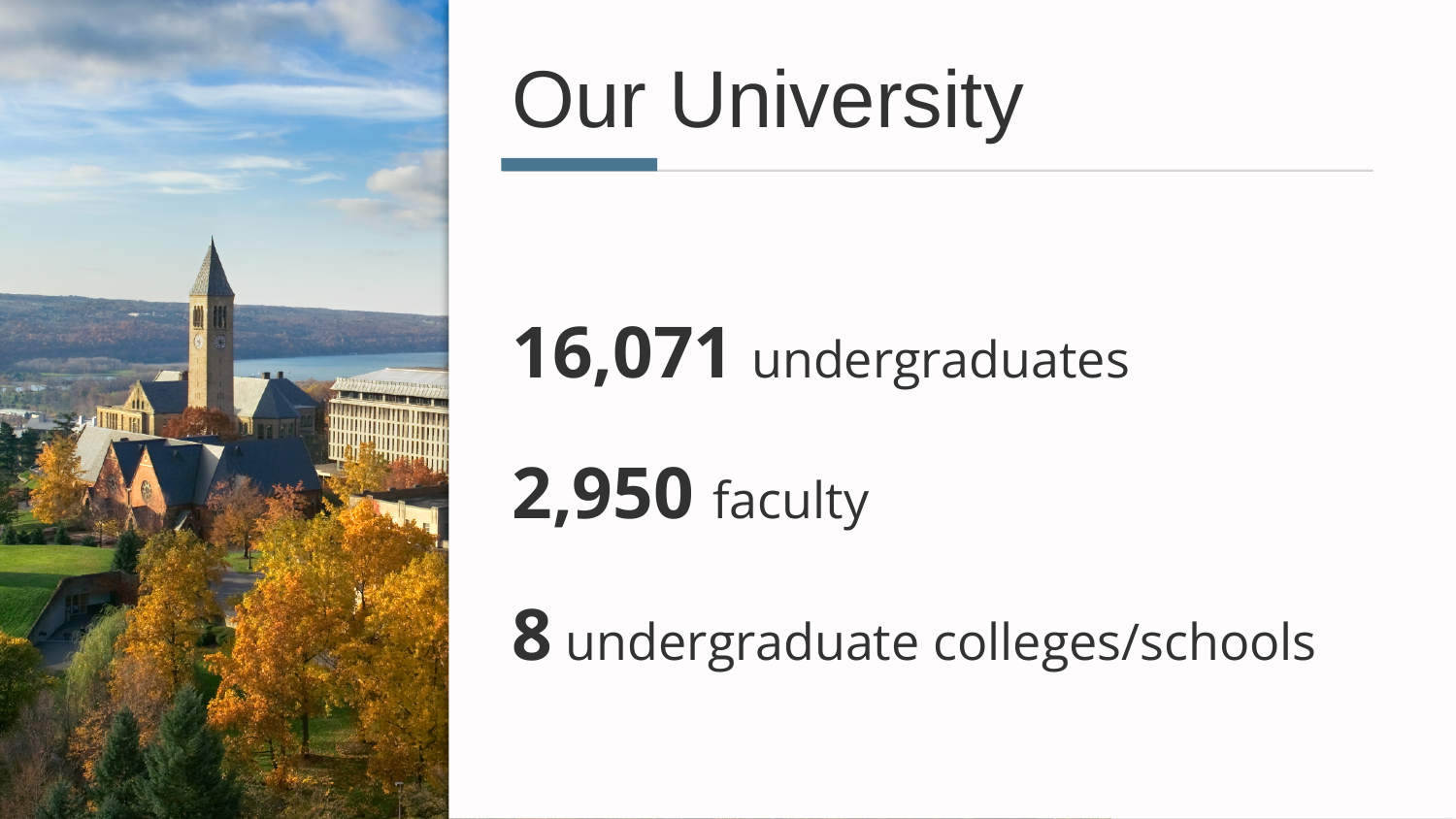

# Our University
16,071 undergraduates
2,950 faculty
8 undergraduate colleges/schools